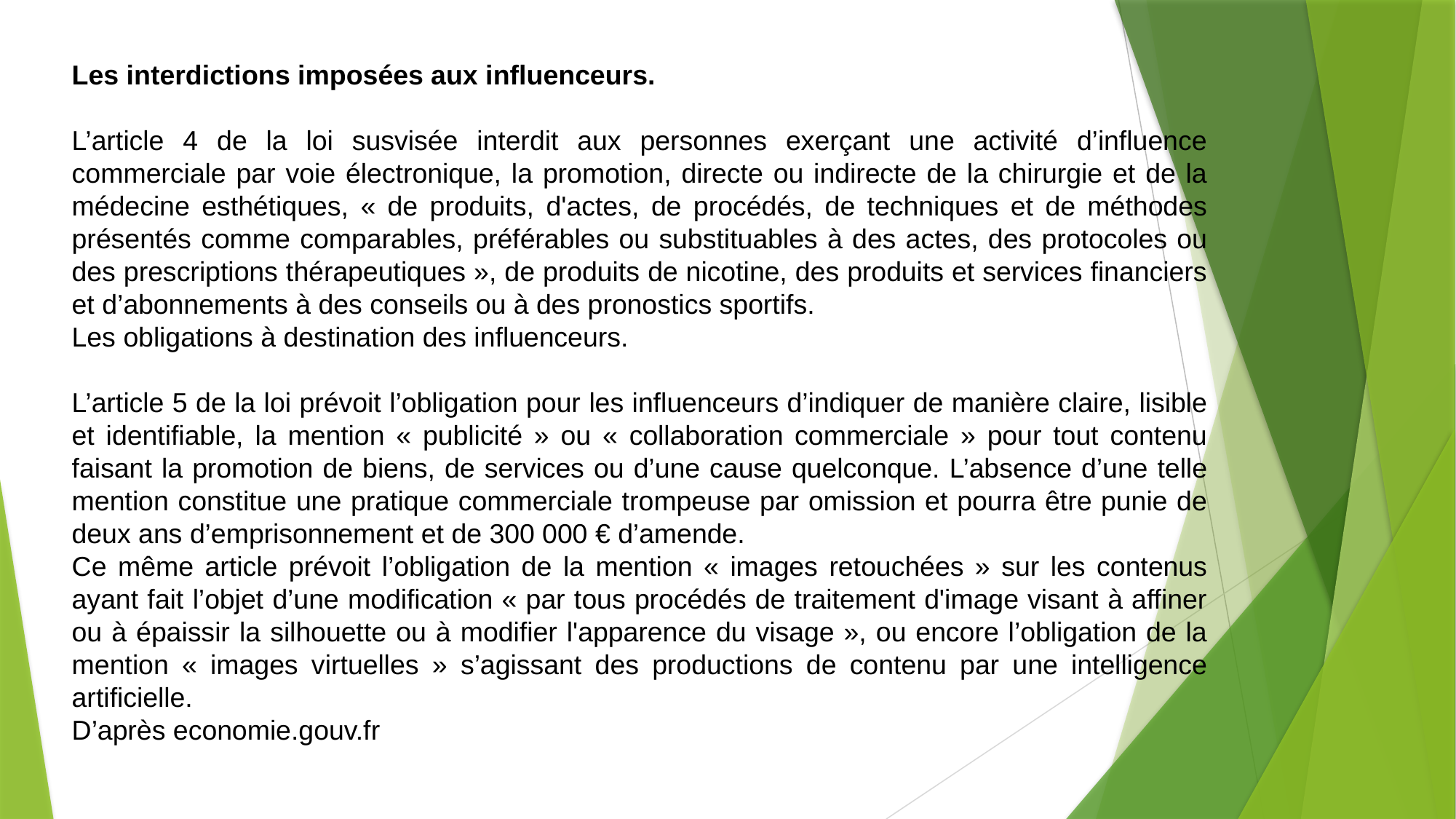

Les interdictions imposées aux influenceurs.

L’article 4 de la loi susvisée interdit aux personnes exerçant une activité d’influence commerciale par voie électronique, la promotion, directe ou indirecte de la chirurgie et de la médecine esthétiques, « de produits, d'actes, de procédés, de techniques et de méthodes présentés comme comparables, préférables ou substituables à des actes, des protocoles ou des prescriptions thérapeutiques », de produits de nicotine, des produits et services financiers et d’abonnements à des conseils ou à des pronostics sportifs.
Les obligations à destination des influenceurs.

L’article 5 de la loi prévoit l’obligation pour les influenceurs d’indiquer de manière claire, lisible et identifiable, la mention « publicité » ou « collaboration commerciale » pour tout contenu faisant la promotion de biens, de services ou d’une cause quelconque. L’absence d’une telle mention constitue une pratique commerciale trompeuse par omission et pourra être punie de deux ans d’emprisonnement et de 300 000 € d’amende.
Ce même article prévoit l’obligation de la mention « images retouchées » sur les contenus ayant fait l’objet d’une modification « par tous procédés de traitement d'image visant à affiner ou à épaissir la silhouette ou à modifier l'apparence du visage », ou encore l’obligation de la mention « images virtuelles » s’agissant des productions de contenu par une intelligence artificielle.
D’après economie.gouv.fr